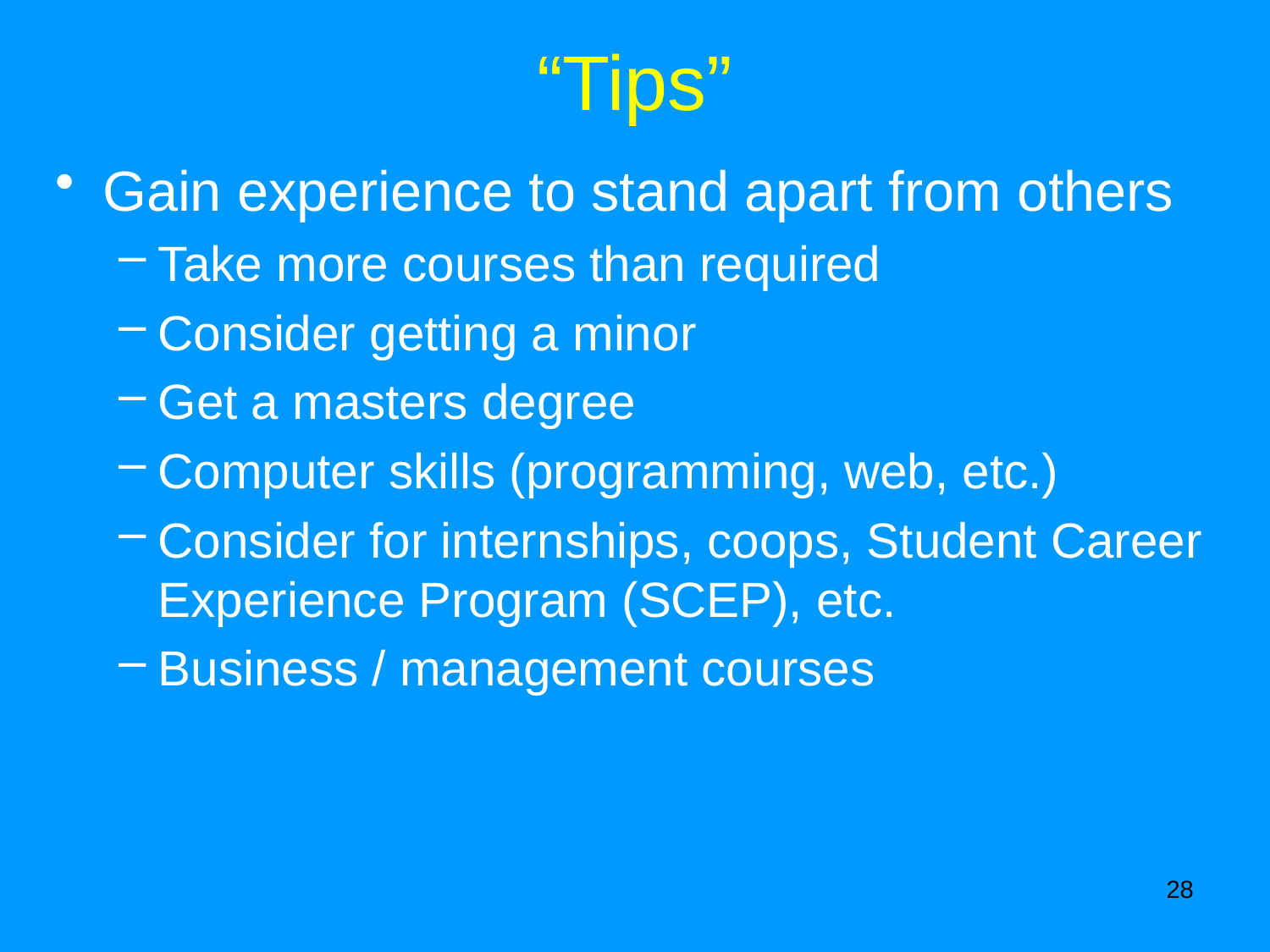

# “Tips”
Gain experience to stand apart from others
Take more courses than required
Consider getting a minor
Get a masters degree
Computer skills (programming, web, etc.)
Consider for internships, coops, Student Career Experience Program (SCEP), etc.
Business / management courses

28